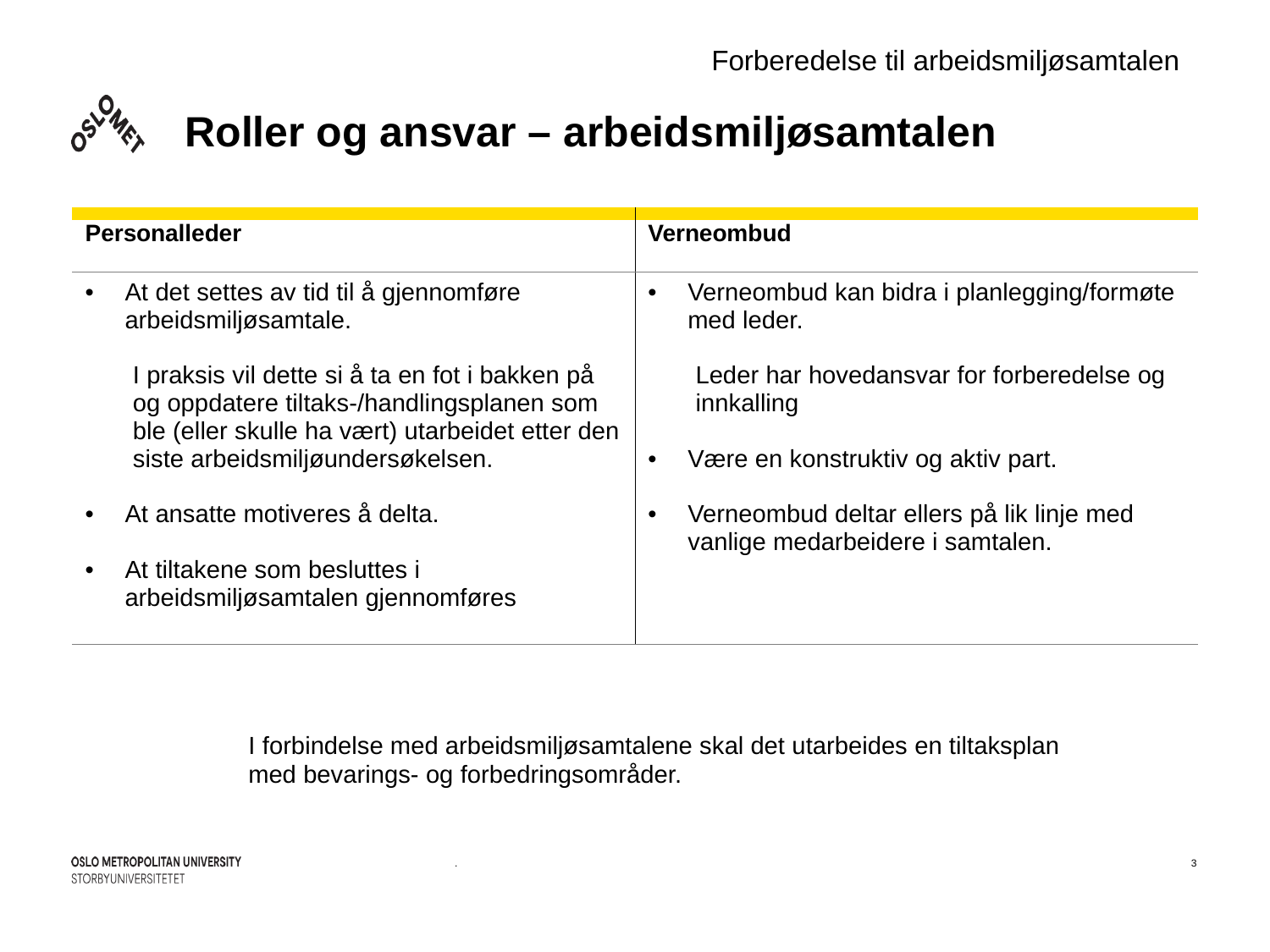

Forberedelse til arbeidsmiljøsamtalen
# Roller og ansvar – arbeidsmiljøsamtalen
| Personalleder | Verneombud |
| --- | --- |
| At det settes av tid til å gjennomføre arbeidsmiljøsamtale. I praksis vil dette si å ta en fot i bakken på og oppdatere tiltaks-/handlingsplanen som ble (eller skulle ha vært) utarbeidet etter den siste arbeidsmiljøundersøkelsen. At ansatte motiveres å delta. At tiltakene som besluttes i arbeidsmiljøsamtalen gjennomføres | Verneombud kan bidra i planlegging/formøte med leder. Leder har hovedansvar for forberedelse og innkalling Være en konstruktiv og aktiv part. Verneombud deltar ellers på lik linje med vanlige medarbeidere i samtalen. |
I forbindelse med arbeidsmiljøsamtalene skal det utarbeides en tiltaksplan
med bevarings- og forbedringsområder.
.
3